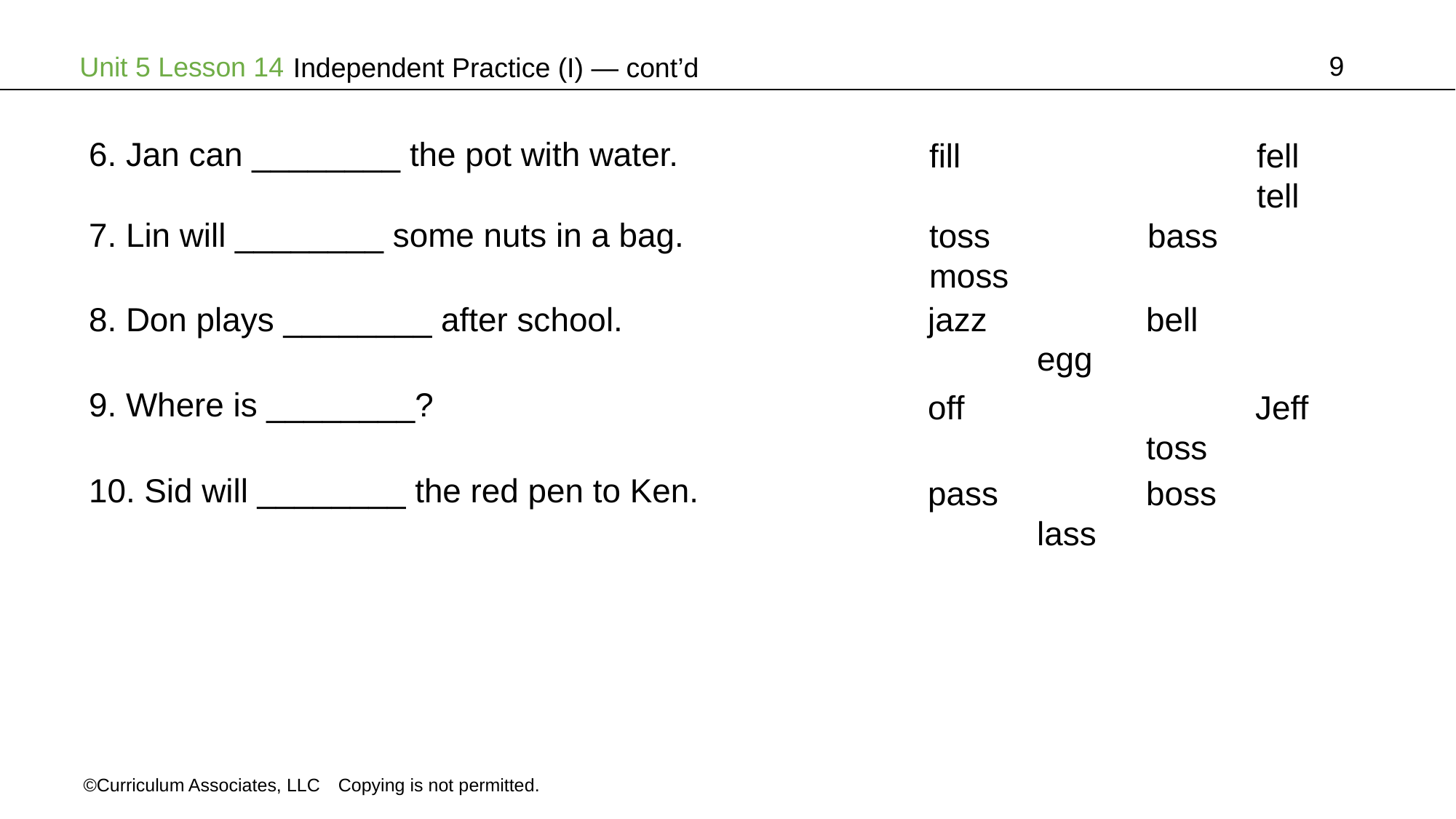

9
# Independent Practice (I) — cont’d

6. Jan can ________ the pot with water.
fill			fell			tell
7. Lin will ________ some nuts in a bag.
toss		bass		moss
8. Don plays ________ after school.
jazz		bell			egg
9. Where is ________?
off			Jeff			toss
10. Sid will ________ the red pen to Ken.
pass		boss		lass